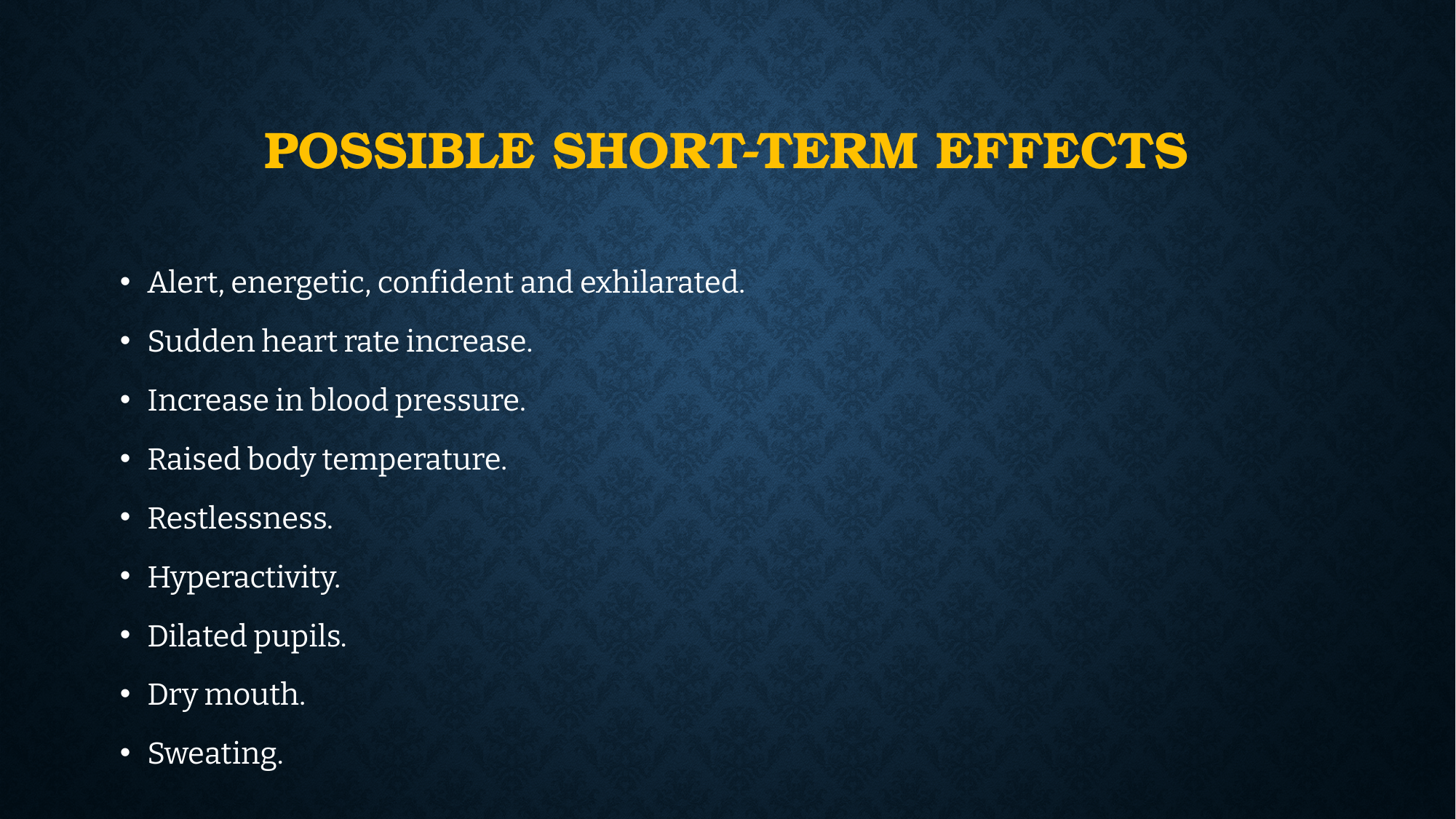

# Possible short-term effects
Alert, energetic, confident and exhilarated.
Sudden heart rate increase.
Increase in blood pressure.
Raised body temperature.
Restlessness.
Hyperactivity.
Dilated pupils.
Dry mouth.
Sweating.